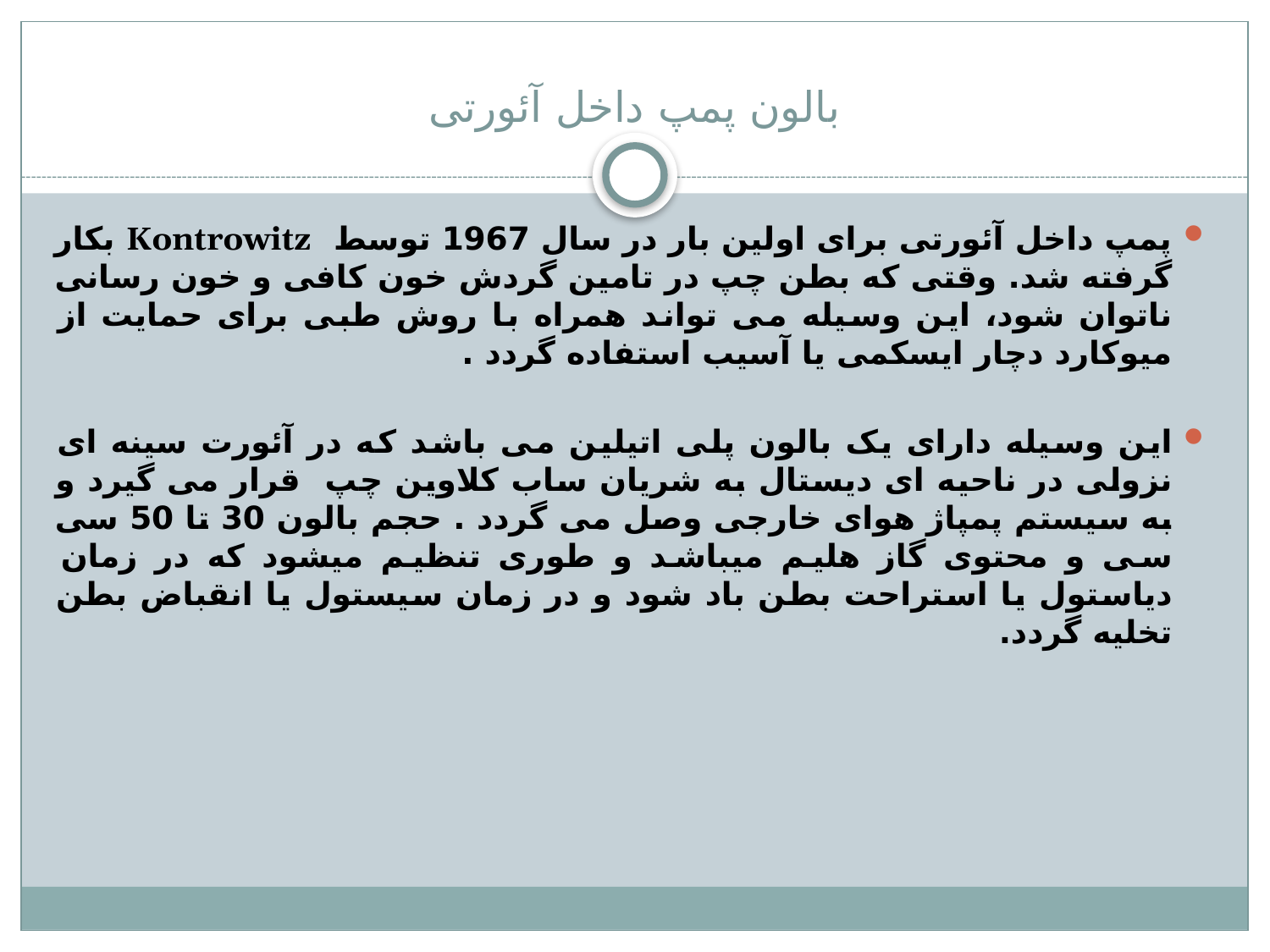

# بالون پمپ داخل آئورتی
پمپ داخل آئورتی برای اولین بار در سال 1967 توسط  Kontrowitz بکار گرفته شد. وقتی که بطن چپ در تامین گردش خون کافی و خون رسانی ناتوان شود، این وسیله می تواند همراه با روش طبی برای حمایت از میوکارد دچار ایسکمی یا آسیب استفاده گردد .

این وسیله دارای یک بالون پلی اتیلین می باشد که در آئورت سینه ای نزولی در ناحیه ای دیستال به شریان ساب کلاوین چپ  قرار می گیرد و به سیستم پمپاژ هوای خارجی وصل می گردد . حجم بالون 30 تا 50 سی سی و محتوی گاز هلیم میباشد و طوری تنظیم میشود که در زمان دیاستول یا استراحت بطن باد شود و در زمان سیستول یا انقباض بطن تخلیه گردد.